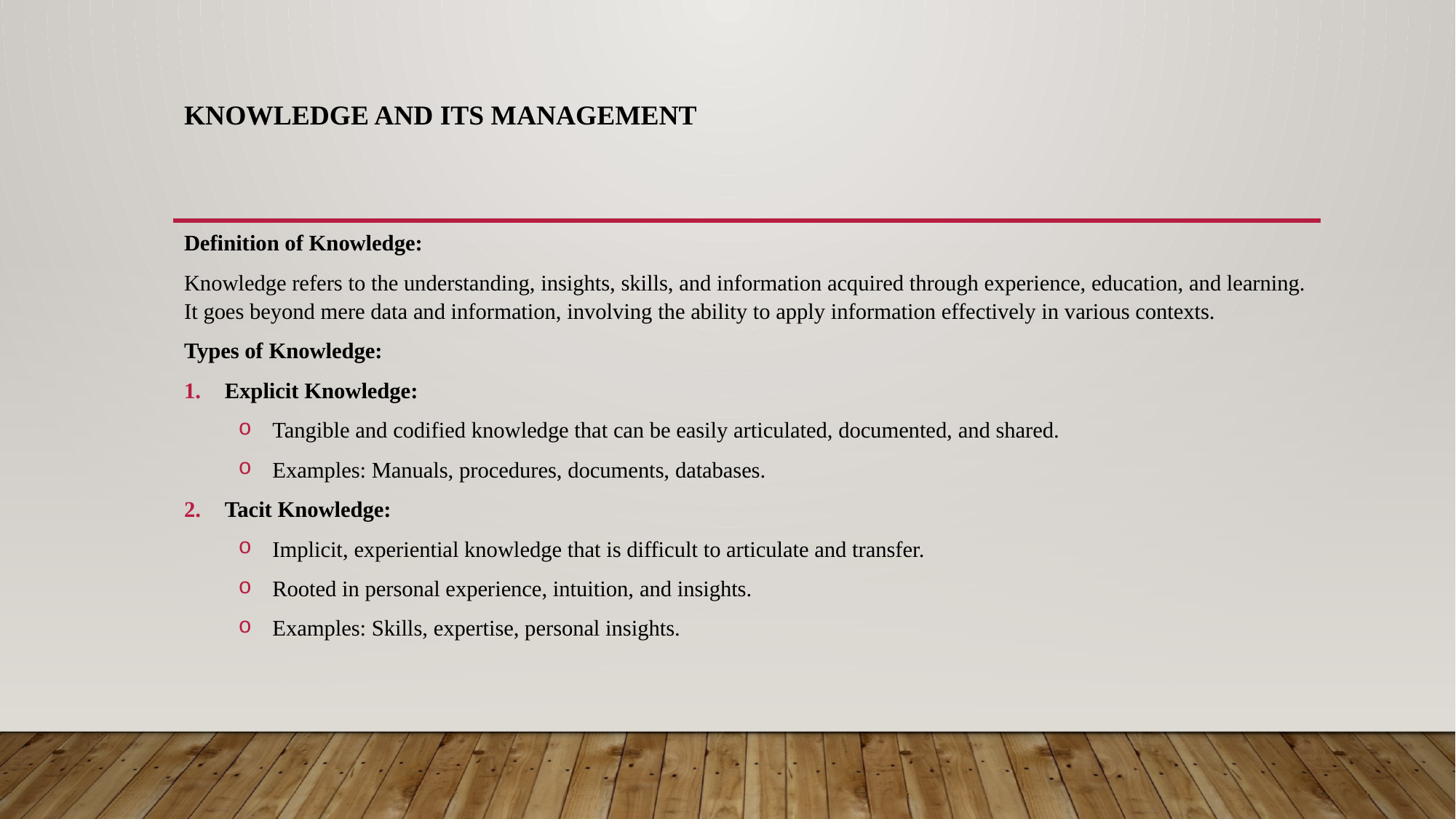

# Knowledge and Its Management
Definition of Knowledge:
Knowledge refers to the understanding, insights, skills, and information acquired through experience, education, and learning. It goes beyond mere data and information, involving the ability to apply information effectively in various contexts.
Types of Knowledge:
Explicit Knowledge:
Tangible and codified knowledge that can be easily articulated, documented, and shared.
Examples: Manuals, procedures, documents, databases.
Tacit Knowledge:
Implicit, experiential knowledge that is difficult to articulate and transfer.
Rooted in personal experience, intuition, and insights.
Examples: Skills, expertise, personal insights.